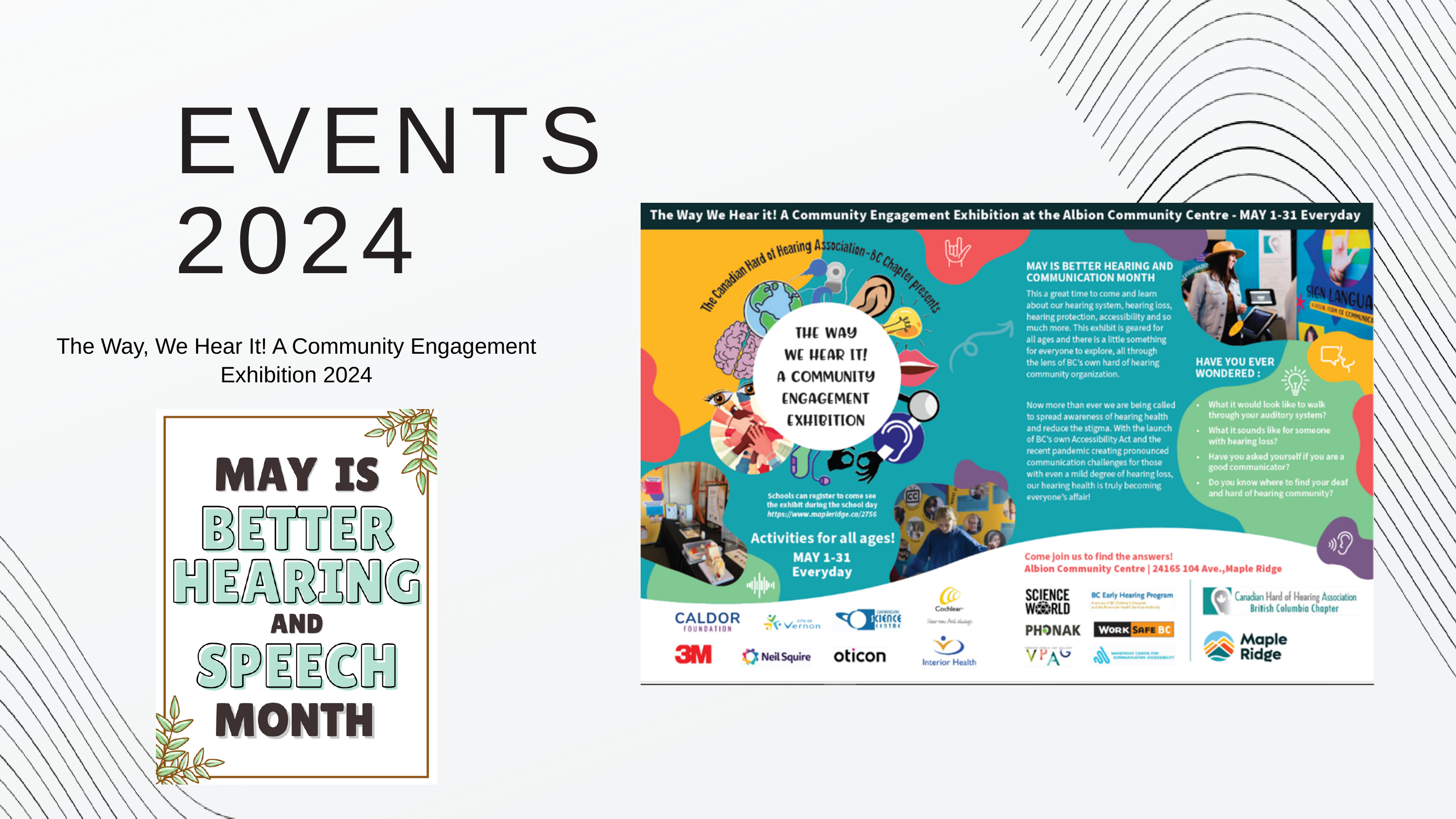

EVENTS 2024

The Way, We Hear It! A Community Engagement Exhibition 2024